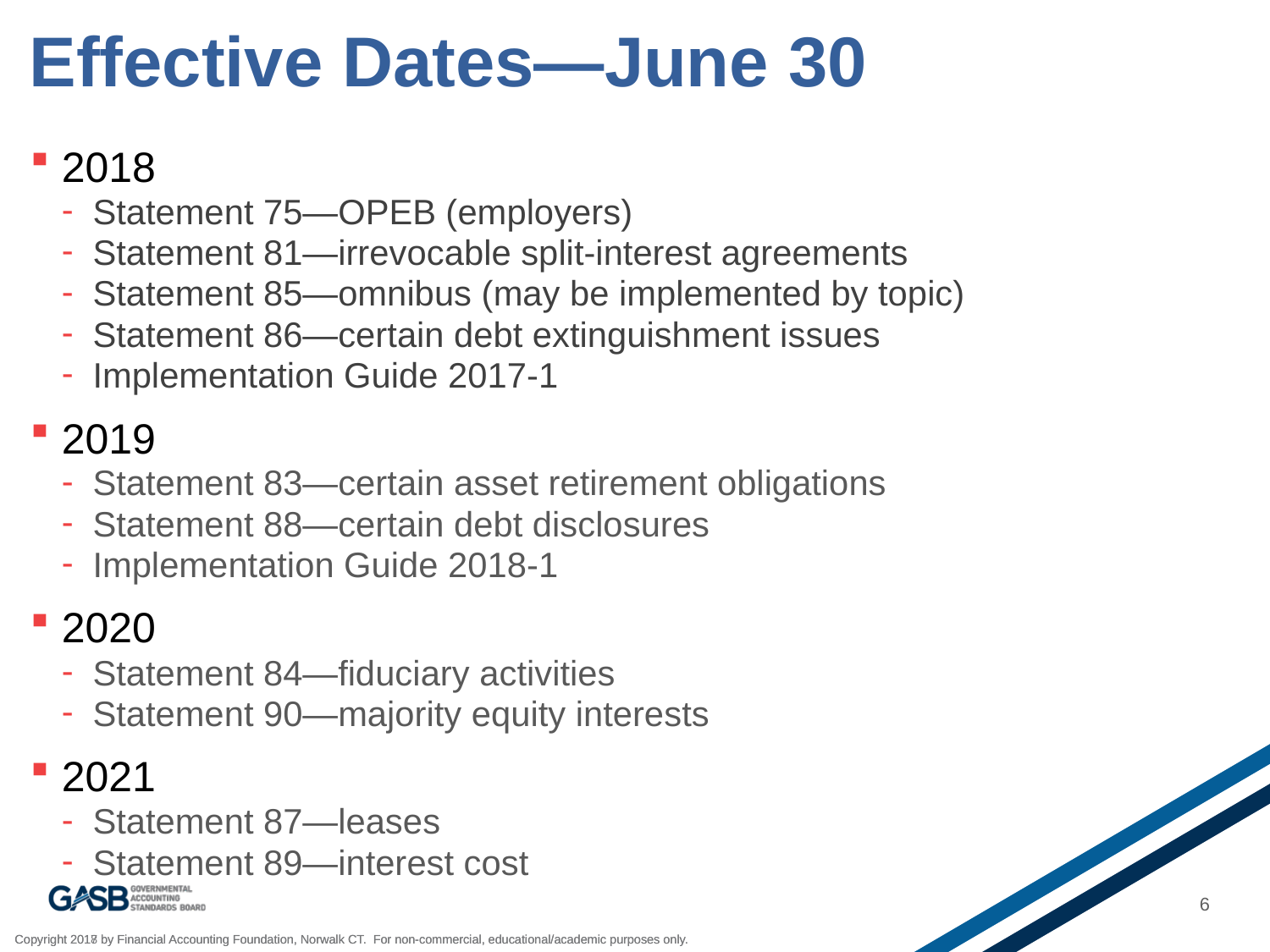

# Effective Dates—June 30
2018
Statement 75—OPEB (employers)
Statement 81—irrevocable split-interest agreements
Statement 85—omnibus (may be implemented by topic)
Statement 86—certain debt extinguishment issues
Implementation Guide 2017-1
2019
Statement 83—certain asset retirement obligations
Statement 88—certain debt disclosures
Implementation Guide 2018-1
2020
Statement 84—fiduciary activities
Statement 90—majority equity interests
2021
Statement 87—leases
Statement 89—interest cost
6